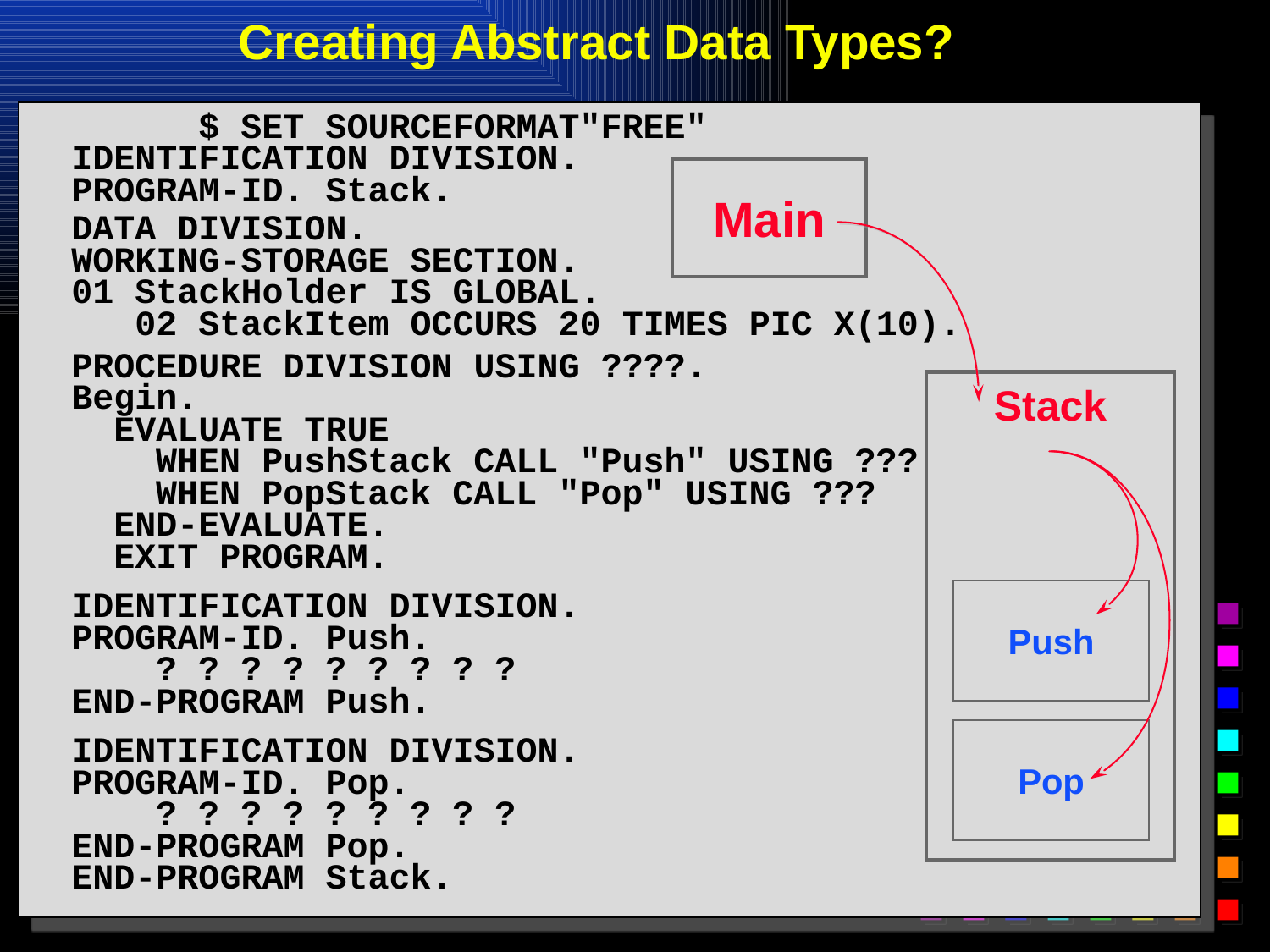

# Creating Abstract Data Types?
      $ SET SOURCEFORMAT"FREE"
IDENTIFICATION DIVISION.
PROGRAM-ID. Stack.
DATA DIVISION.
WORKING-STORAGE SECTION.
01 StackHolder IS GLOBAL.
   02 StackItem OCCURS 20 TIMES PIC X(10).
PROCEDURE DIVISION USING ????.
Begin.
  EVALUATE TRUE
    WHEN PushStack CALL "Push" USING ???
    WHEN PopStack CALL "Pop" USING ???
  END-EVALUATE.
  EXIT PROGRAM.
IDENTIFICATION DIVISION.
PROGRAM-ID. Push.
    ? ? ? ? ? ? ? ? ?
END-PROGRAM Push.
IDENTIFICATION DIVISION.
PROGRAM-ID. Pop.
    ? ? ? ? ? ? ? ? ?
END-PROGRAM Pop.
END-PROGRAM Stack.
Main

Stack

Push
Pop